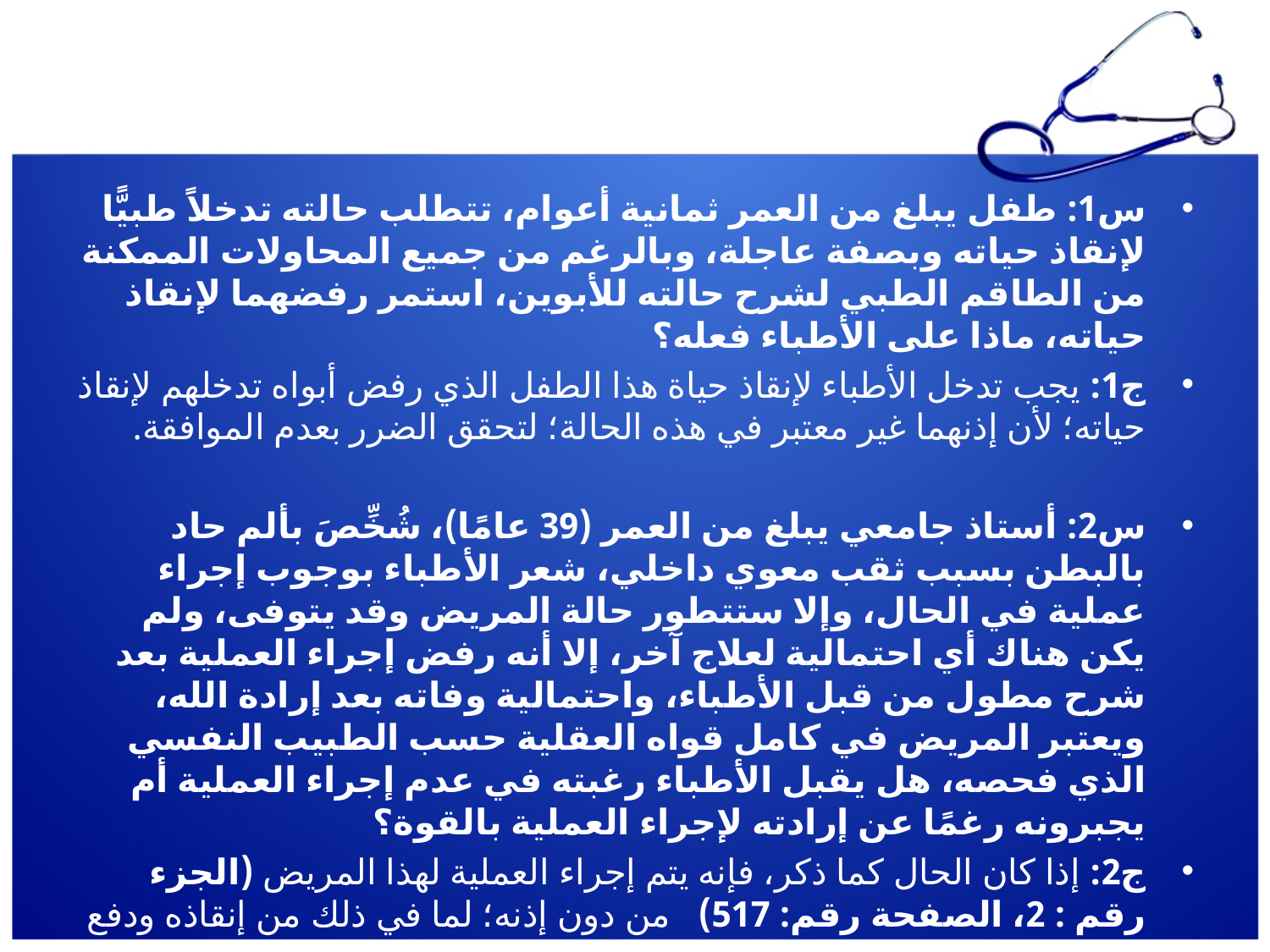

#
س1: طفل يبلغ من العمر ثمانية أعوام، تتطلب حالته تدخلاً طبيًّا لإنقاذ حياته وبصفة عاجلة، وبالرغم من جميع المحاولات الممكنة من الطاقم الطبي لشرح حالته للأبوين، استمر رفضهما لإنقاذ حياته، ماذا على الأطباء فعله؟
ج1: يجب تدخل الأطباء لإنقاذ حياة هذا الطفل الذي رفض أبواه تدخلهم لإنقاذ حياته؛ لأن إذنهما غير معتبر في هذه الحالة؛ لتحقق الضرر بعدم الموافقة.

س2: أستاذ جامعي يبلغ من العمر (39 عامًا)، شُخِّصَ بألم حاد بالبطن بسبب ثقب معوي داخلي، شعر الأطباء بوجوب إجراء عملية في الحال، وإلا ستتطور حالة المريض وقد يتوفى، ولم يكن هناك أي احتمالية لعلاج آخر، إلا أنه رفض إجراء العملية بعد شرح مطول من قبل الأطباء، واحتمالية وفاته بعد إرادة الله، ويعتبر المريض في كامل قواه العقلية حسب الطبيب النفسي الذي فحصه، هل يقبل الأطباء رغبته في عدم إجراء العملية أم يجبرونه رغمًا عن إرادته لإجراء العملية بالقوة؟
ج2: إذا كان الحال كما ذكر، فإنه يتم إجراء العملية لهذا المريض (الجزء رقم : 2، الصفحة رقم: 517)   من دون إذنه؛ لما في ذلك من إنقاذه ودفع الهلكة عنه.
اللجنة الدائمة للبحوث العلمية والإفتاء